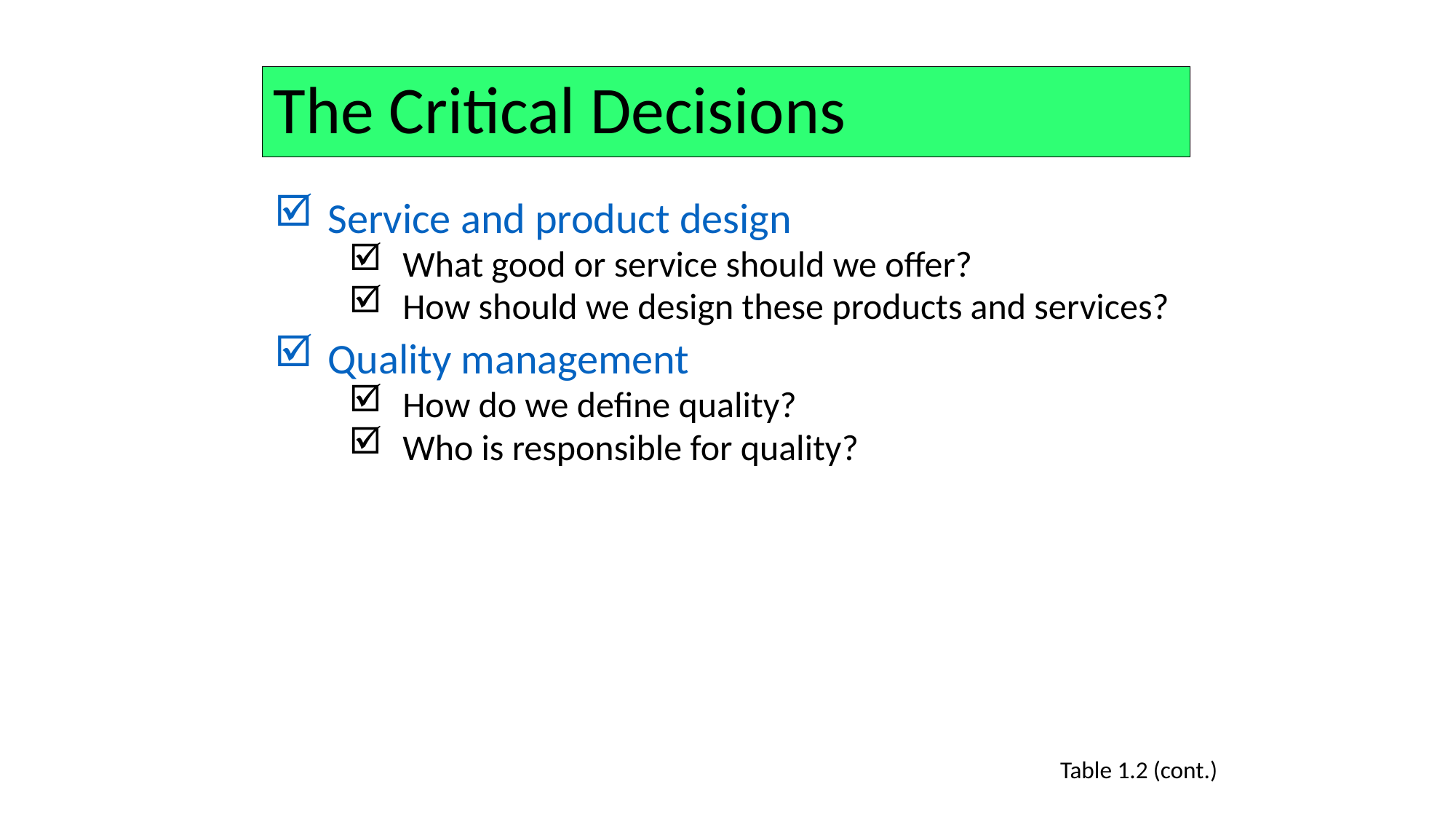

# The Critical Decisions
Service and product design
What good or service should we offer?
How should we design these products and services?
Quality management
How do we define quality?
Who is responsible for quality?

Table 1.2 (cont.)